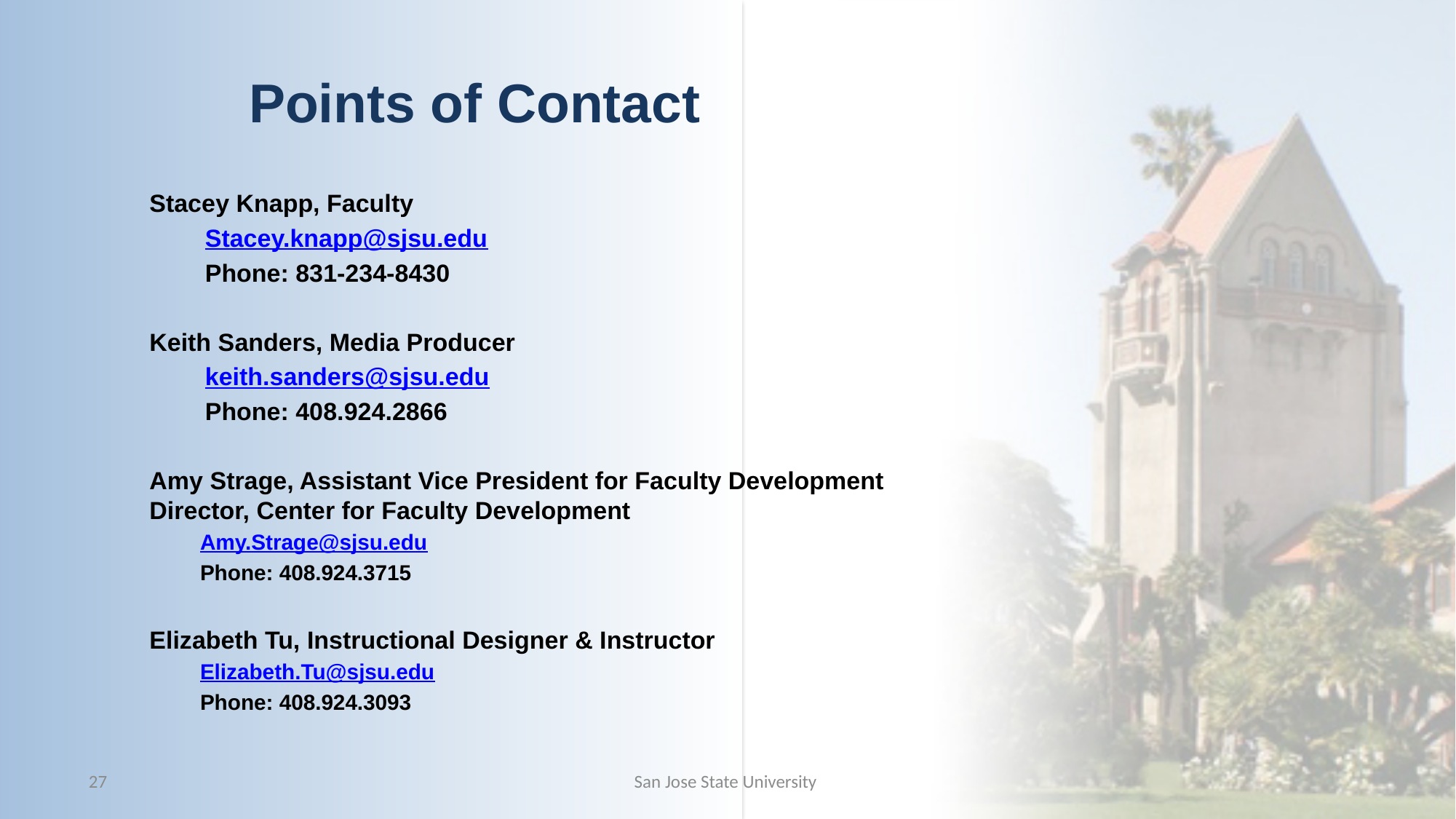

# Points of Contact
Stacey Knapp, Faculty
	Stacey.knapp@sjsu.edu
	Phone: 831-234-8430

Keith Sanders, Media Producer
	keith.sanders@sjsu.edu
	Phone: 408.924.2866

Amy Strage, Assistant Vice President for Faculty Development
Director, Center for Faculty Development
Amy.Strage@sjsu.edu
Phone: 408.924.3715

Elizabeth Tu, Instructional Designer & Instructor
Elizabeth.Tu@sjsu.edu
Phone: 408.924.3093
27
San Jose State University